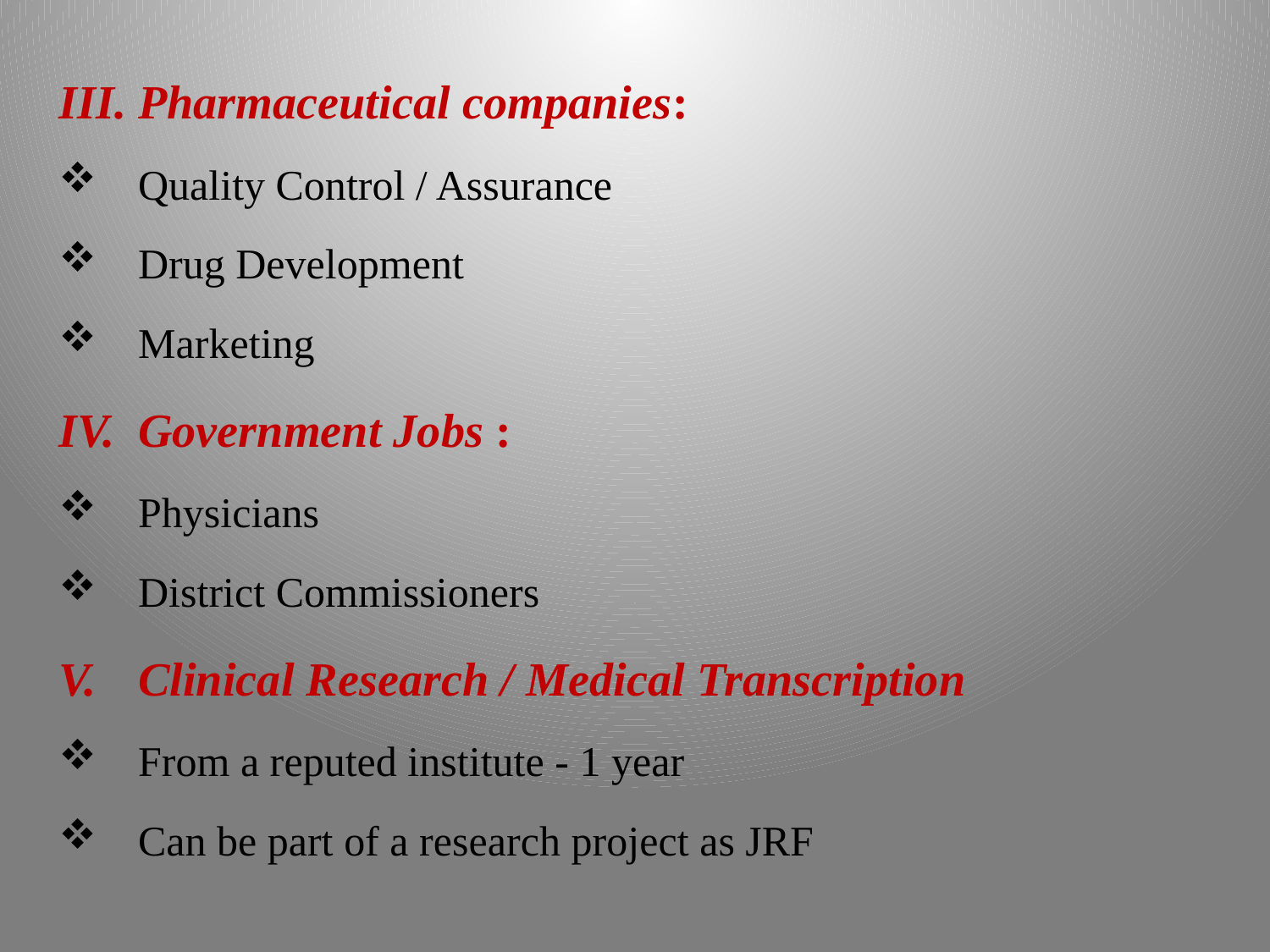

Pharmaceutical companies:
Quality Control / Assurance
Drug Development
Marketing
Government Jobs :
Physicians
District Commissioners
Clinical Research / Medical Transcription
From a reputed institute - 1 year
Can be part of a research project as JRF